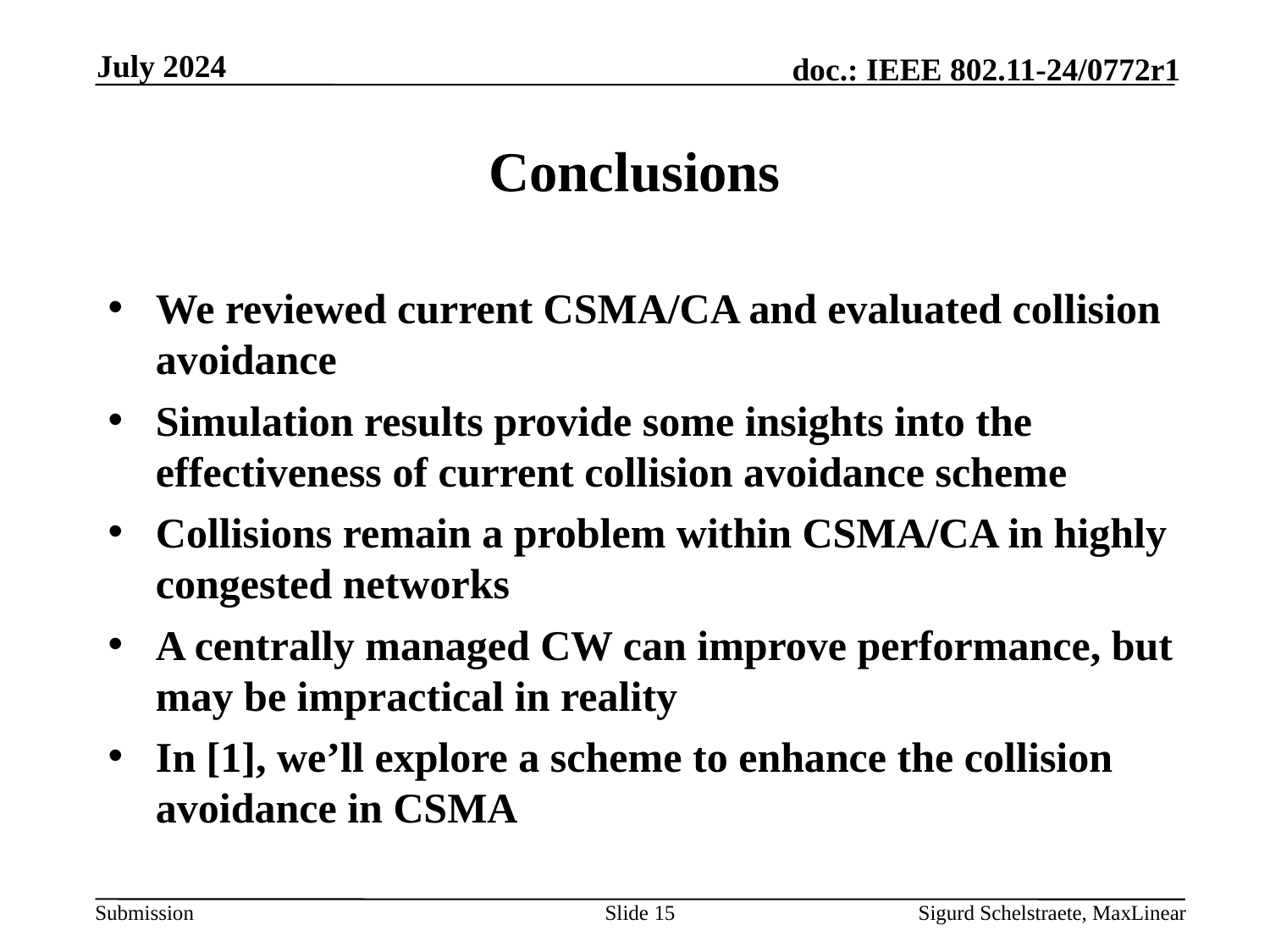

July 2024
# Conclusions
We reviewed current CSMA/CA and evaluated collision avoidance
Simulation results provide some insights into the effectiveness of current collision avoidance scheme
Collisions remain a problem within CSMA/CA in highly congested networks
A centrally managed CW can improve performance, but may be impractical in reality
In [1], we’ll explore a scheme to enhance the collision avoidance in CSMA
Slide 15
Sigurd Schelstraete, MaxLinear